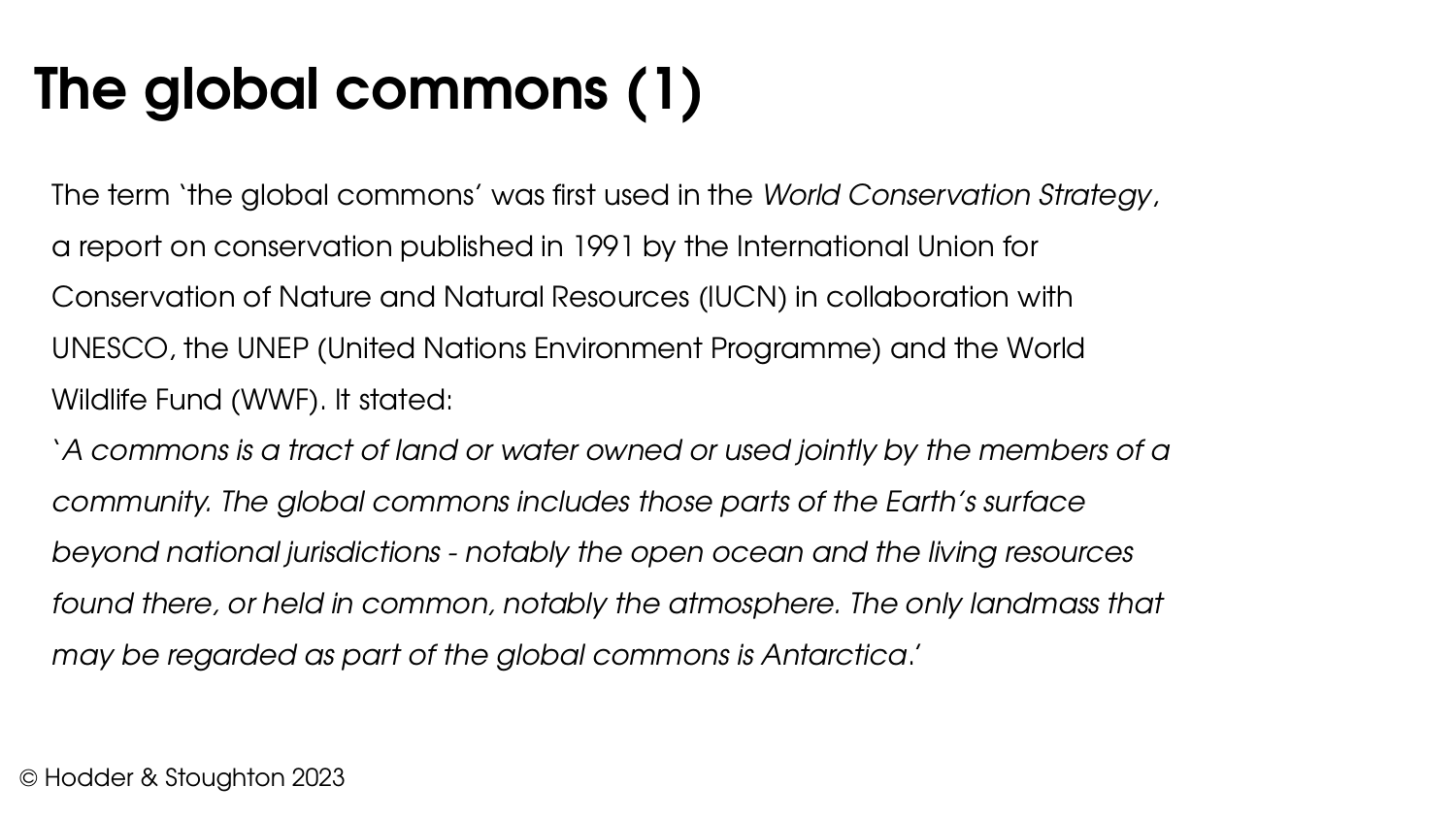

# The global commons (1)
The term ‘the global commons’ was first used in the World Conservation Strategy, a report on conservation published in 1991 by the International Union for Conservation of Nature and Natural Resources (IUCN) in collaboration with UNESCO, the UNEP (United Nations Environment Programme) and the World Wildlife Fund (WWF). It stated:
‘A commons is a tract of land or water owned or used jointly by the members of a community. The global commons includes those parts of the Earth’s surface beyond national jurisdictions - notably the open ocean and the living resources found there, or held in common, notably the atmosphere. The only landmass that may be regarded as part of the global commons is Antarctica.’

© Hodder & Stoughton 2023